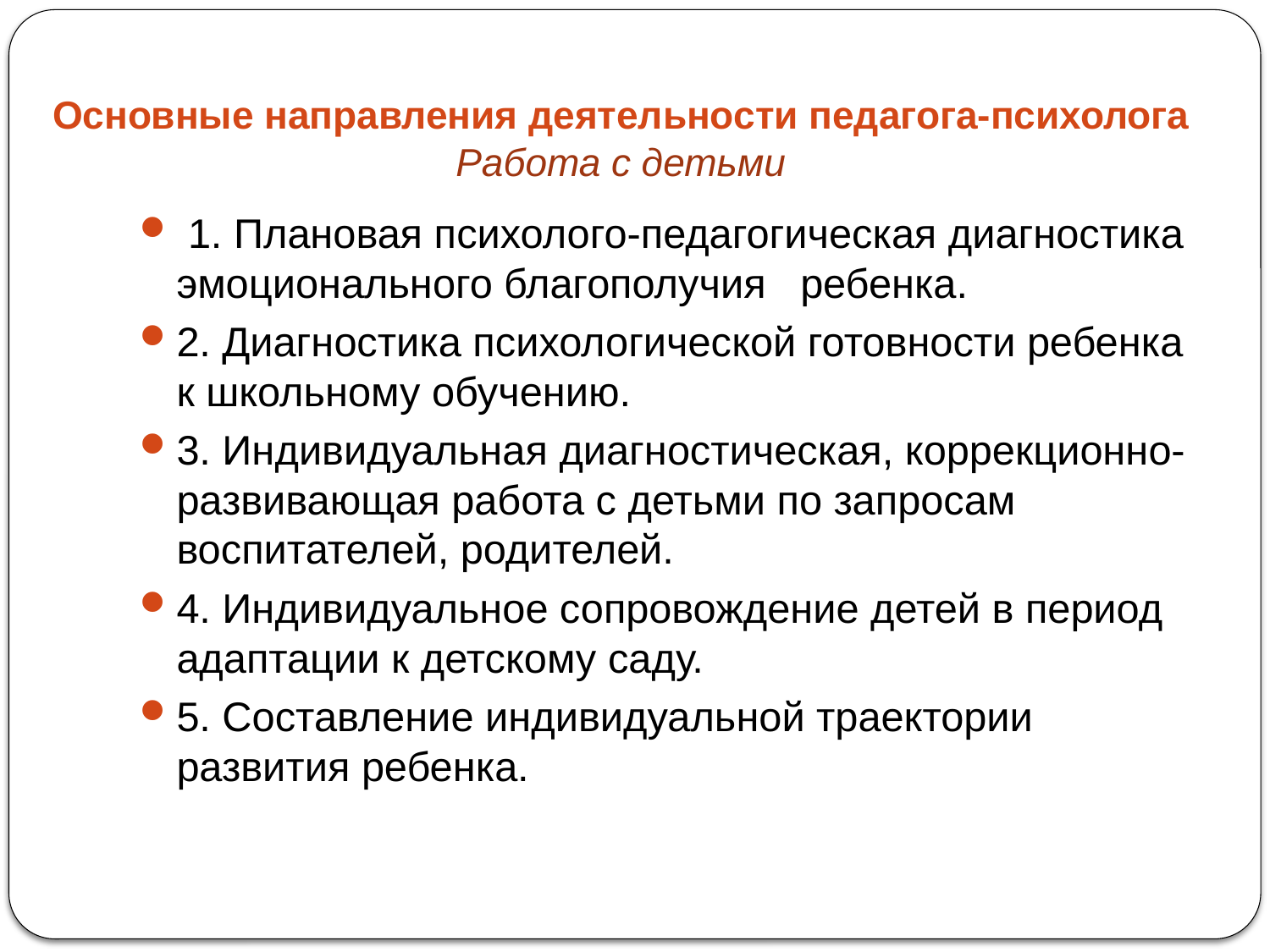

# Основные направления деятельности педагога-психолога Работа с детьми
 1. Плановая психолого-педагогическая диагностика эмоционального благополучия   ребенка.
2. Диагностика психологической готовности ребенка к школьному обучению.
3. Индивидуальная диагностическая, коррекционно-развивающая работа с детьми по запросам воспитателей, родителей.
4. Индивидуальное сопровождение детей в период адаптации к детскому саду.
5. Составление индивидуальной траектории развития ребенка.